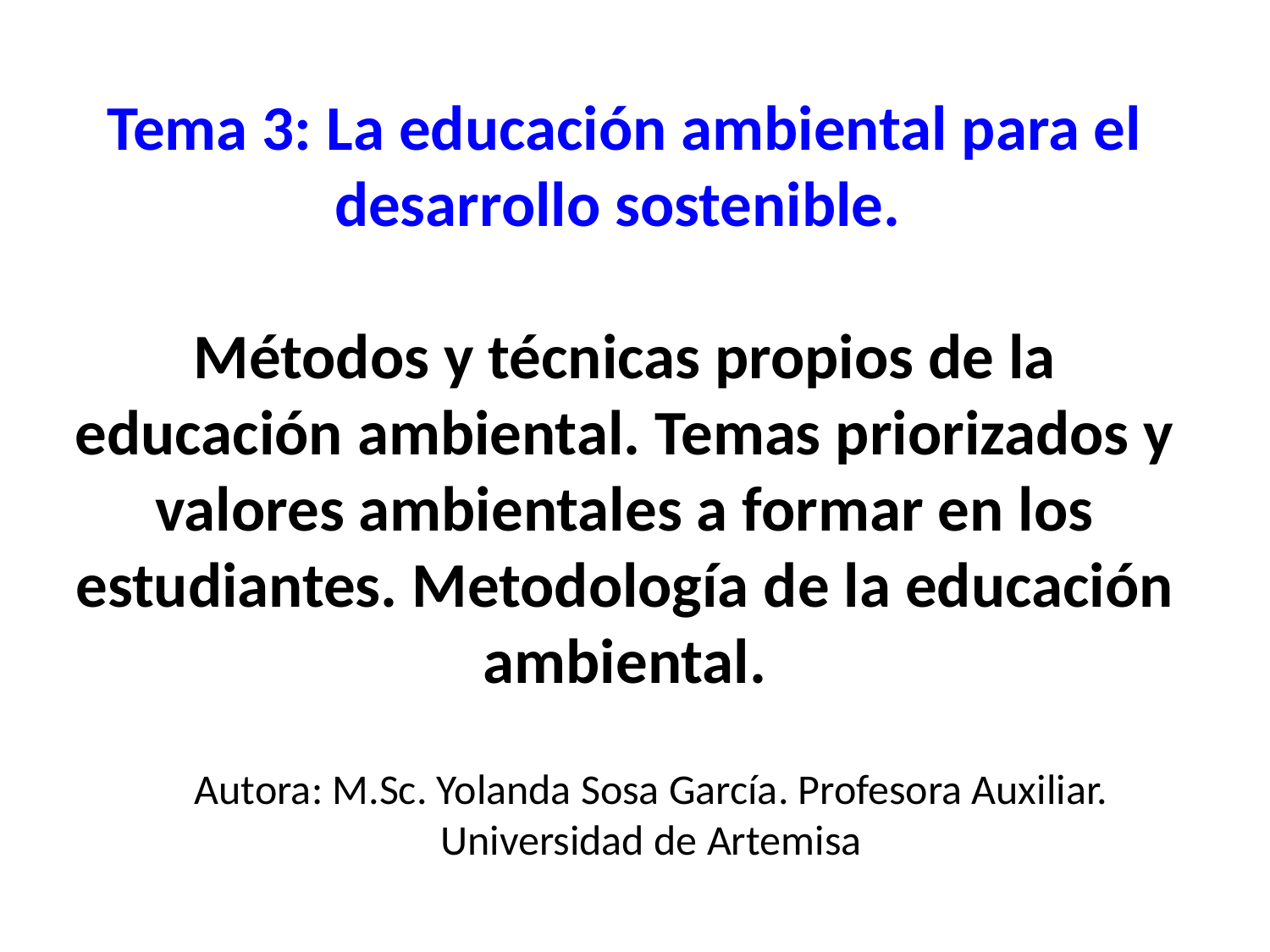

# Tema 3: La educación ambiental para el desarrollo sostenible. Métodos y técnicas propios de la educación ambiental. Temas priorizados y valores ambientales a formar en los estudiantes. Metodología de la educación ambiental.
Autora: M.Sc. Yolanda Sosa García. Profesora Auxiliar.  Universidad de Artemisa